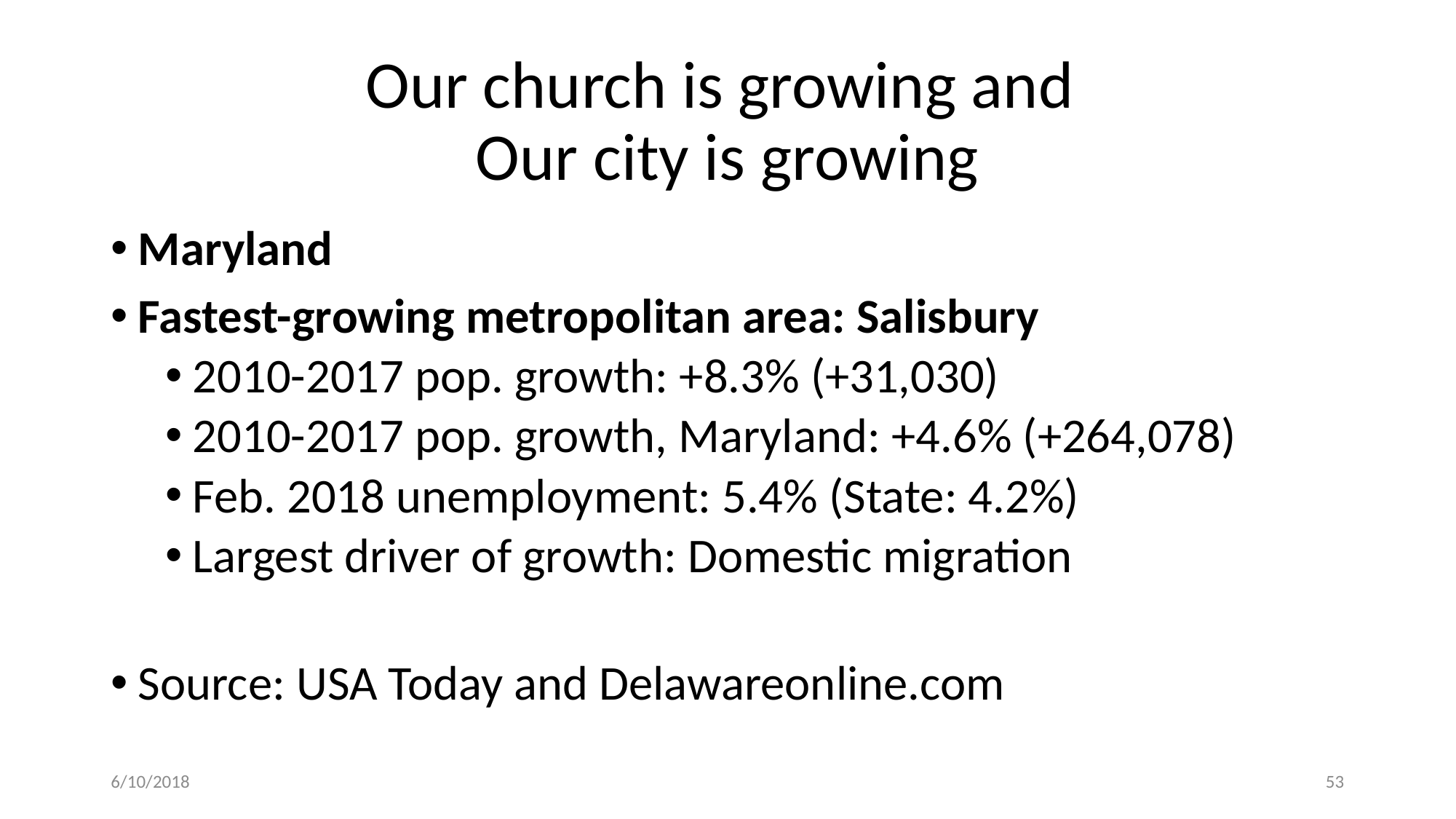

# Our church is growing and Our city is growing
Maryland
Fastest-growing metropolitan area: Salisbury
2010-2017 pop. growth: +8.3% (+31,030)
2010-2017 pop. growth, Maryland: +4.6% (+264,078)
Feb. 2018 unemployment: 5.4% (State: 4.2%)
Largest driver of growth: Domestic migration

Source: USA Today and Delawareonline.com

6/10/2018
53